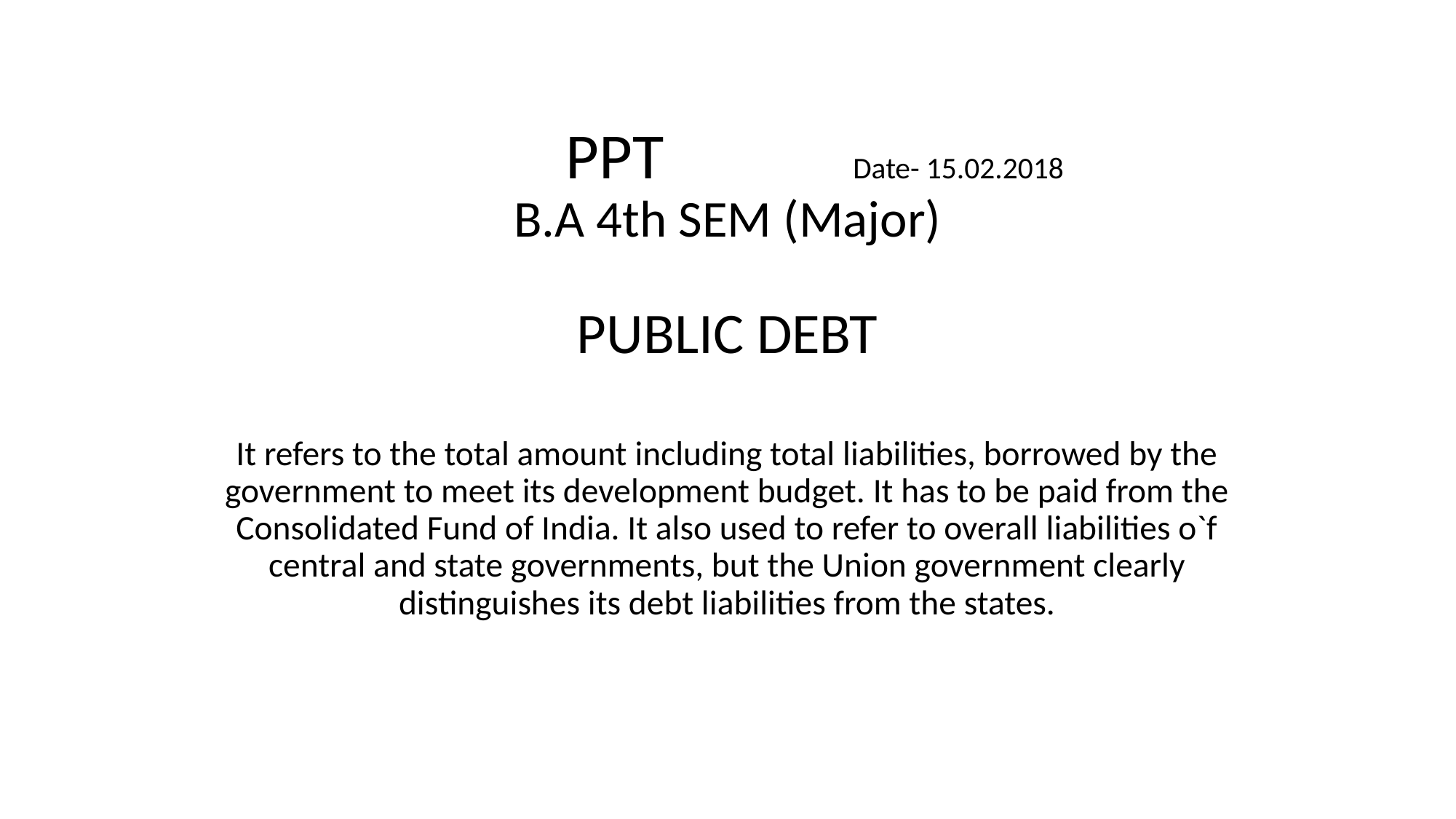

# PPT             Date- 15.02.2018 B.A 4th SEM (Major) PUBLIC DEBT
It refers to the total amount including total liabilities, borrowed by the government to meet its development budget. It has to be paid from the Consolidated Fund of India. It also used to refer to overall liabilities o`f central and state governments, but the Union government clearly distinguishes its debt liabilities from the states.